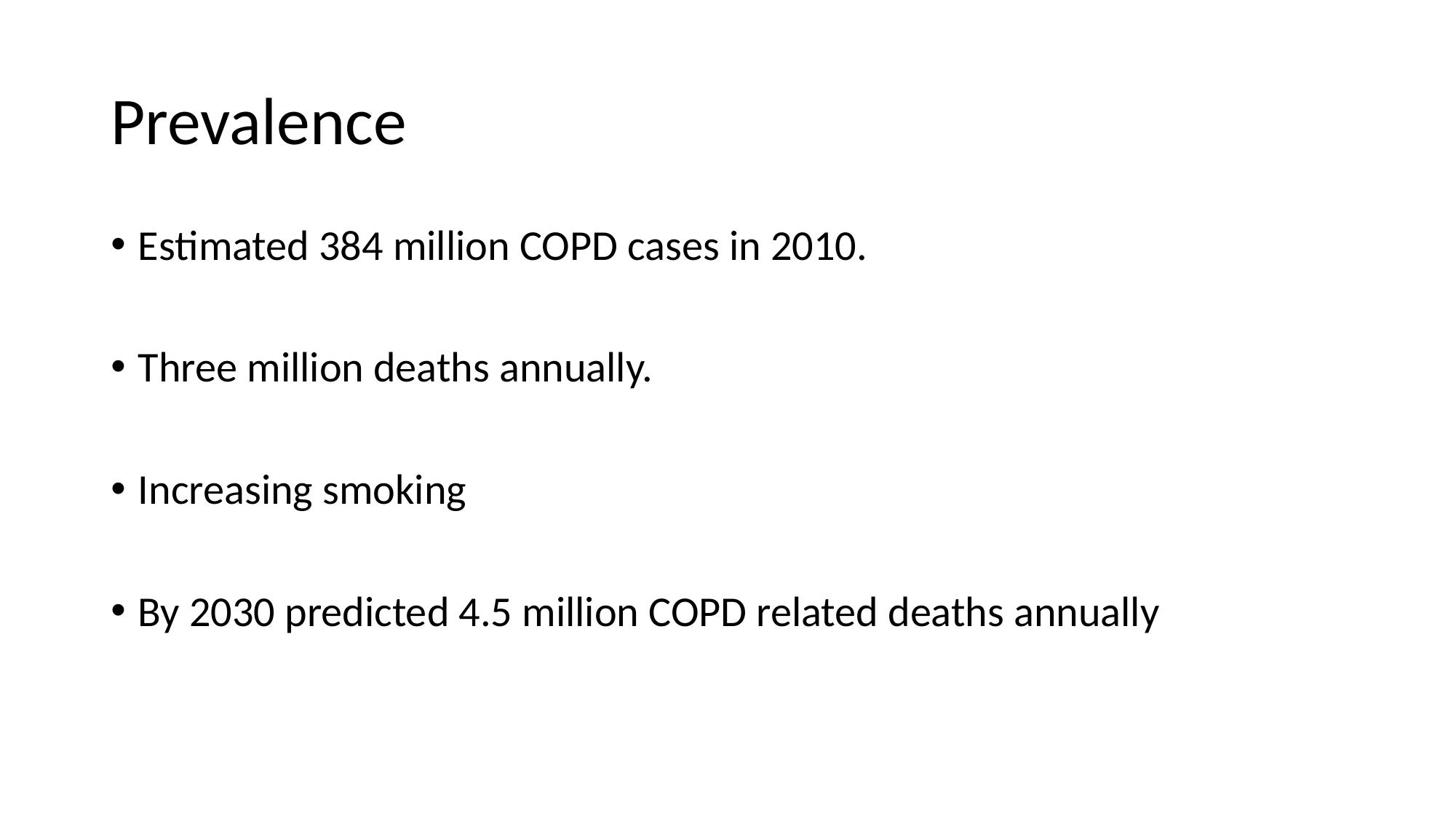

# Prevalence
Estimated 384 million COPD cases in 2010.

Three million deaths annually.

Increasing smoking

By 2030 predicted 4.5 million COPD related deaths annually